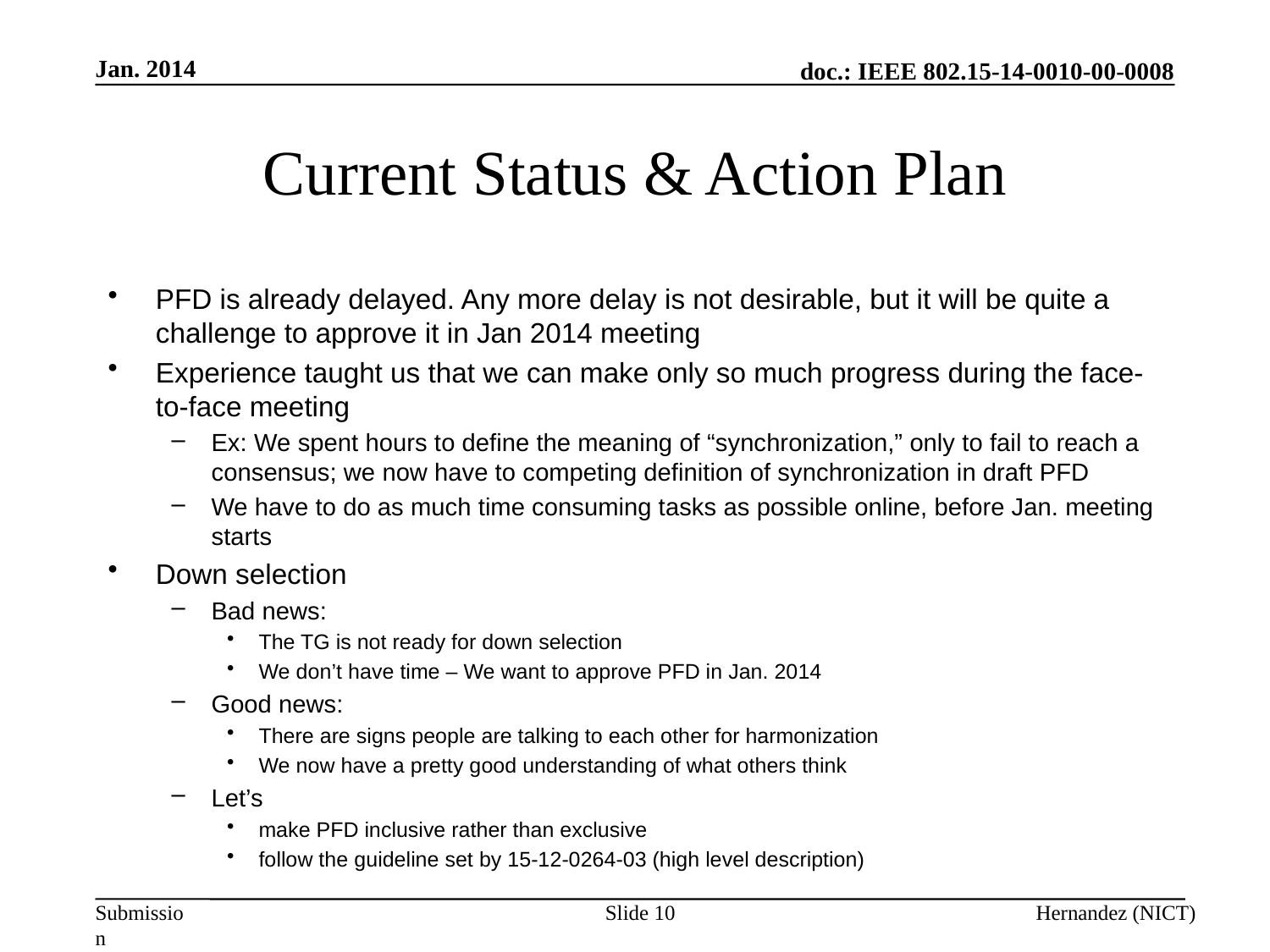

Jan. 2014
# Current Status & Action Plan
PFD is already delayed. Any more delay is not desirable, but it will be quite a challenge to approve it in Jan 2014 meeting
Experience taught us that we can make only so much progress during the face-to-face meeting
Ex: We spent hours to define the meaning of “synchronization,” only to fail to reach a consensus; we now have to competing definition of synchronization in draft PFD
We have to do as much time consuming tasks as possible online, before Jan. meeting starts
Down selection
Bad news:
The TG is not ready for down selection
We don’t have time – We want to approve PFD in Jan. 2014
Good news:
There are signs people are talking to each other for harmonization
We now have a pretty good understanding of what others think
Let’s
make PFD inclusive rather than exclusive
follow the guideline set by 15-12-0264-03 (high level description)
Slide 10
Hernandez (NICT)